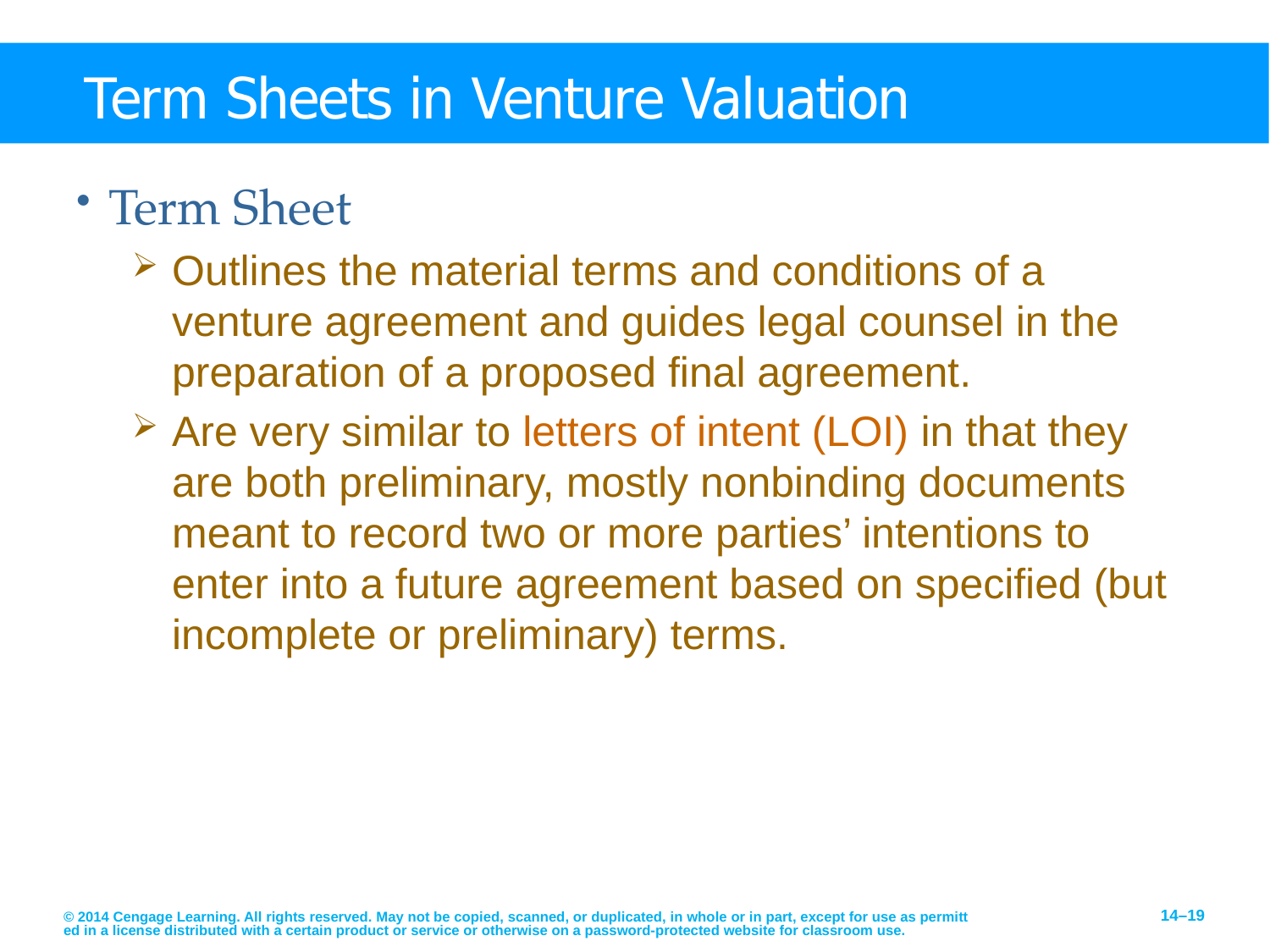

# Term Sheets in Venture Valuation
Term Sheet
Outlines the material terms and conditions of a venture agreement and guides legal counsel in the preparation of a proposed final agreement.
Are very similar to letters of intent (LOI) in that they are both preliminary, mostly nonbinding documents meant to record two or more parties’ intentions to enter into a future agreement based on specified (but incomplete or preliminary) terms.
© 2014 Cengage Learning. All rights reserved. May not be copied, scanned, or duplicated, in whole or in part, except for use as permitted in a license distributed with a certain product or service or otherwise on a password-protected website for classroom use.
14–19